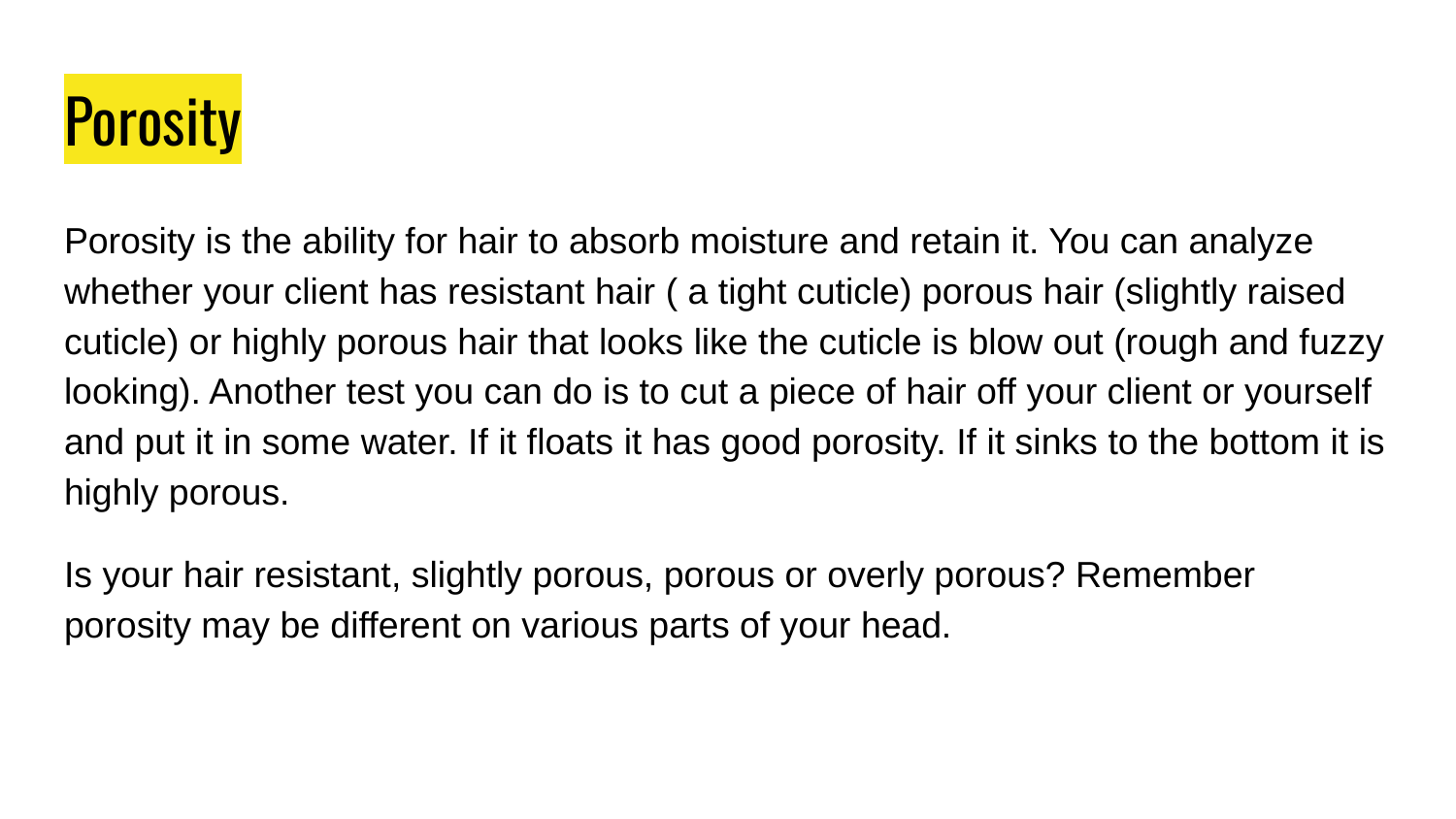

# Porosity
Porosity is the ability for hair to absorb moisture and retain it. You can analyze whether your client has resistant hair ( a tight cuticle) porous hair (slightly raised cuticle) or highly porous hair that looks like the cuticle is blow out (rough and fuzzy looking). Another test you can do is to cut a piece of hair off your client or yourself and put it in some water. If it floats it has good porosity. If it sinks to the bottom it is highly porous.
Is your hair resistant, slightly porous, porous or overly porous? Remember porosity may be different on various parts of your head.